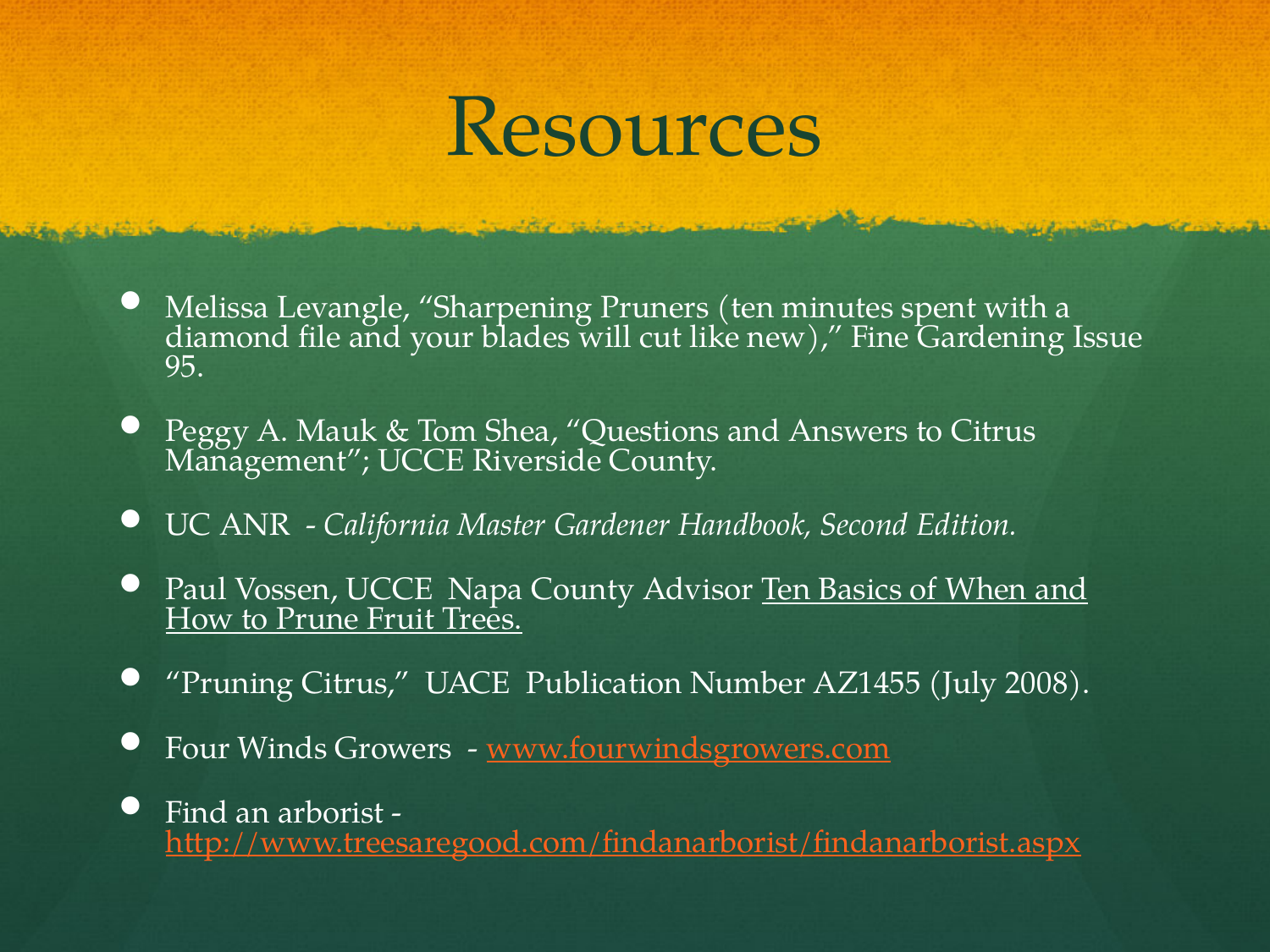

Melissa Levangle, “Sharpening Pruners (ten minutes spent with a diamond file and your blades will cut like new),” Fine Gardening Issue 95.
Peggy A. Mauk & Tom Shea, “Questions and Answers to Citrus Management”; UCCE Riverside County.
UC ANR  - California Master Gardener Handbook, Second Edition.
Paul Vossen, UCCE  Napa County Advisor Ten Basics of When and How to Prune Fruit Trees.
“Pruning Citrus,”  UACE  Publication Number AZ1455 (July 2008).
Four Winds Growers  - www.fourwindsgrowers.com
Find an arborist - http://www.treesaregood.com/findanarborist/findanarborist.aspx
Resources